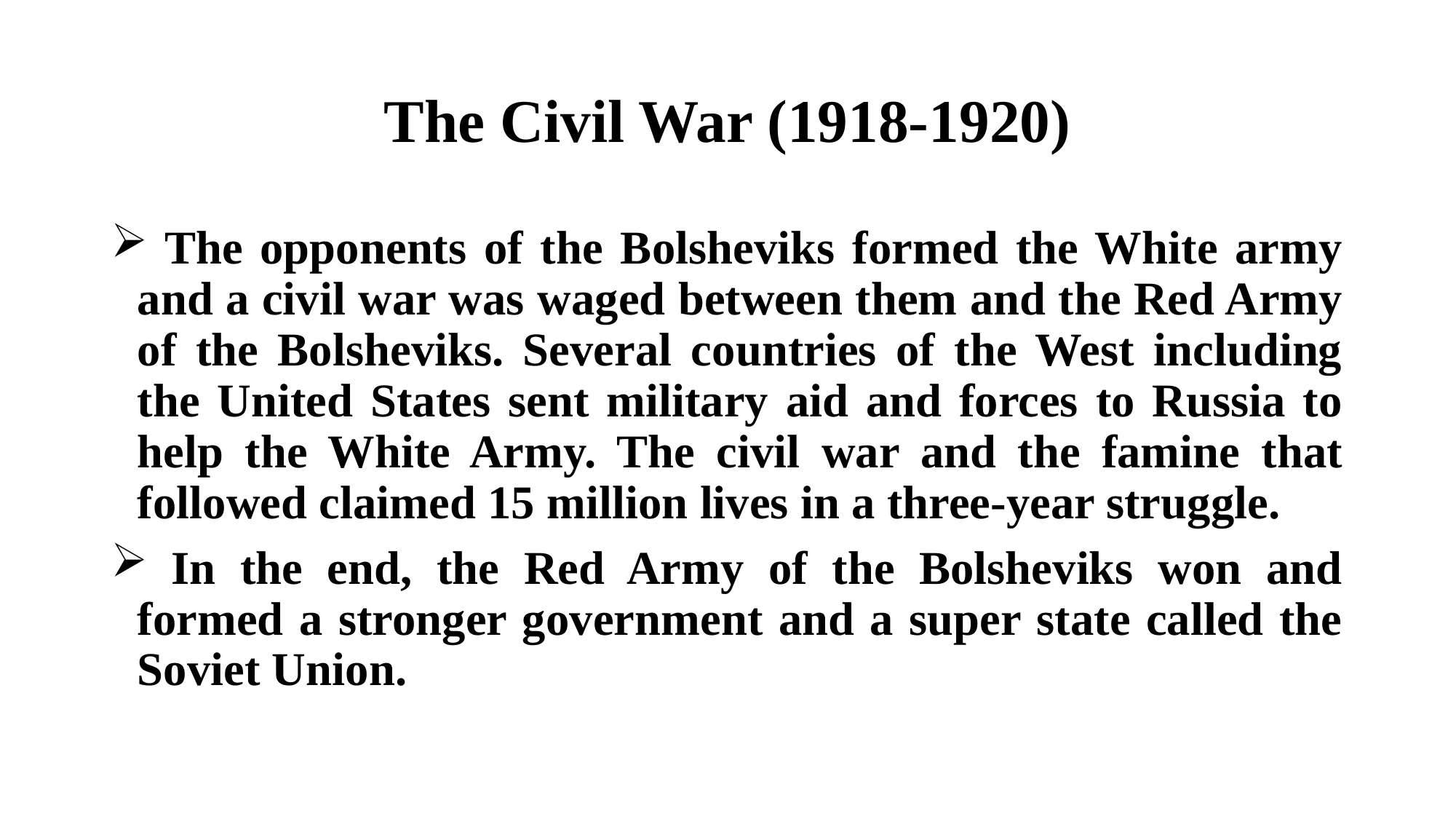

# The Civil War (1918-1920)
 The opponents of the Bolsheviks formed the White army and a civil war was waged between them and the Red Army of the Bolsheviks. Several countries of the West including the United States sent military aid and forces to Russia to help the White Army. The civil war and the famine that followed claimed 15 million lives in a three-year struggle.
 In the end, the Red Army of the Bolsheviks won and formed a stronger government and a super state called the Soviet Union.